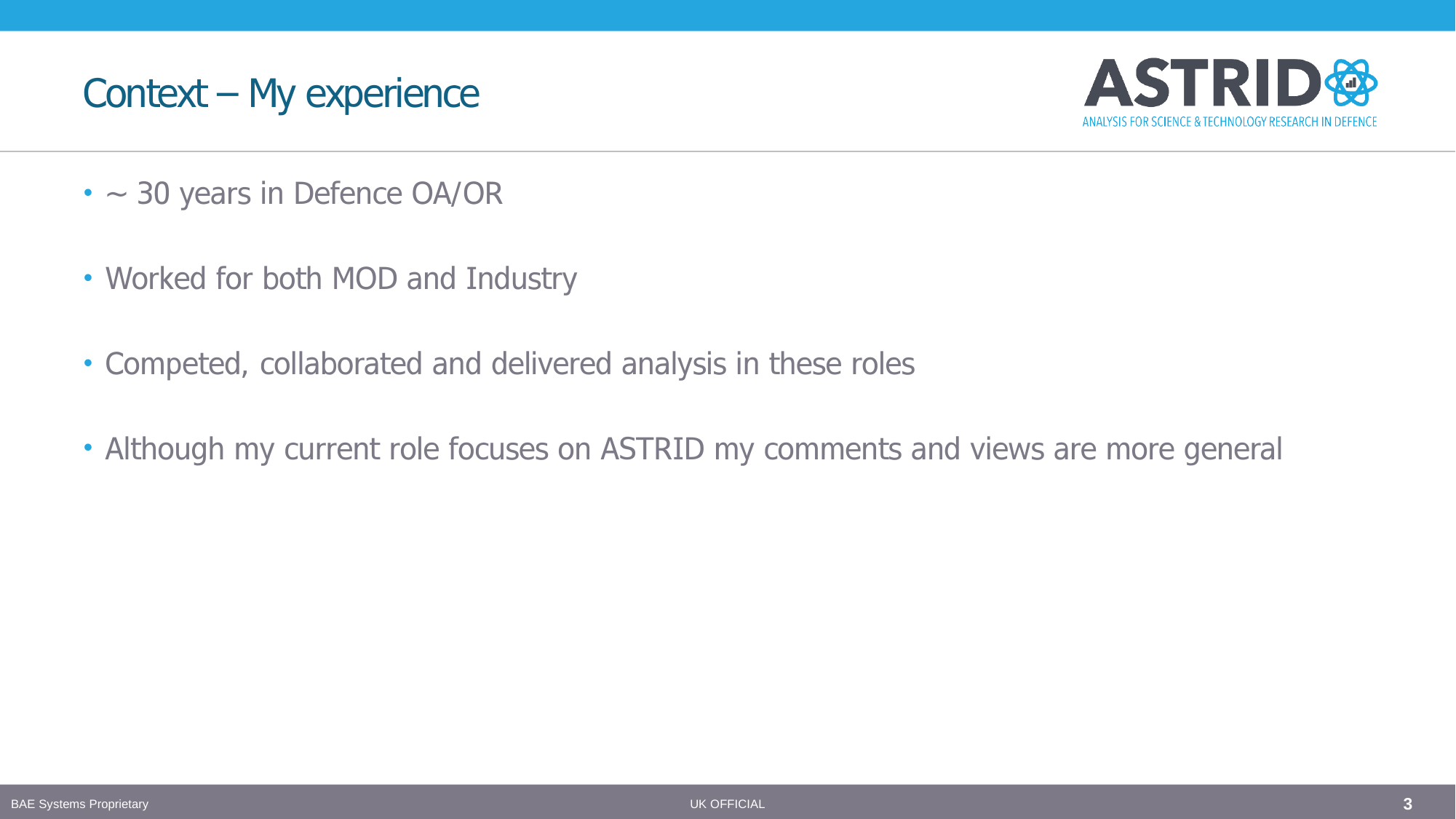

# Context – My experience
~ 30 years in Defence OA/OR

Worked for both MOD and Industry

Competed, collaborated and delivered analysis in these roles

Although my current role focuses on ASTRID my comments and views are more general

3